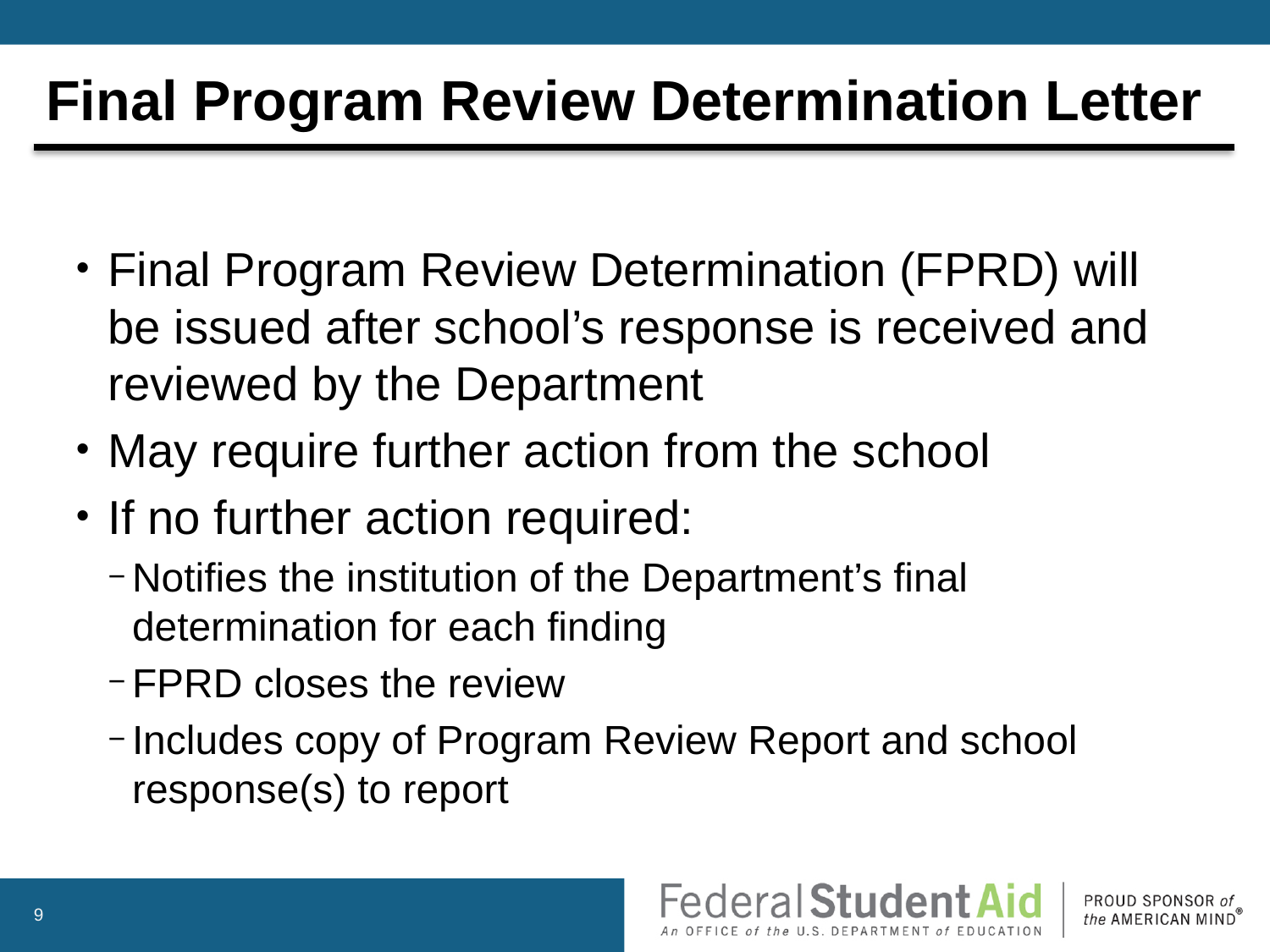

# Final Program Review Determination Letter
Final Program Review Determination (FPRD) will be issued after school’s response is received and reviewed by the Department
May require further action from the school
If no further action required:
Notifies the institution of the Department’s final determination for each finding
FPRD closes the review
Includes copy of Program Review Report and school response(s) to report
9